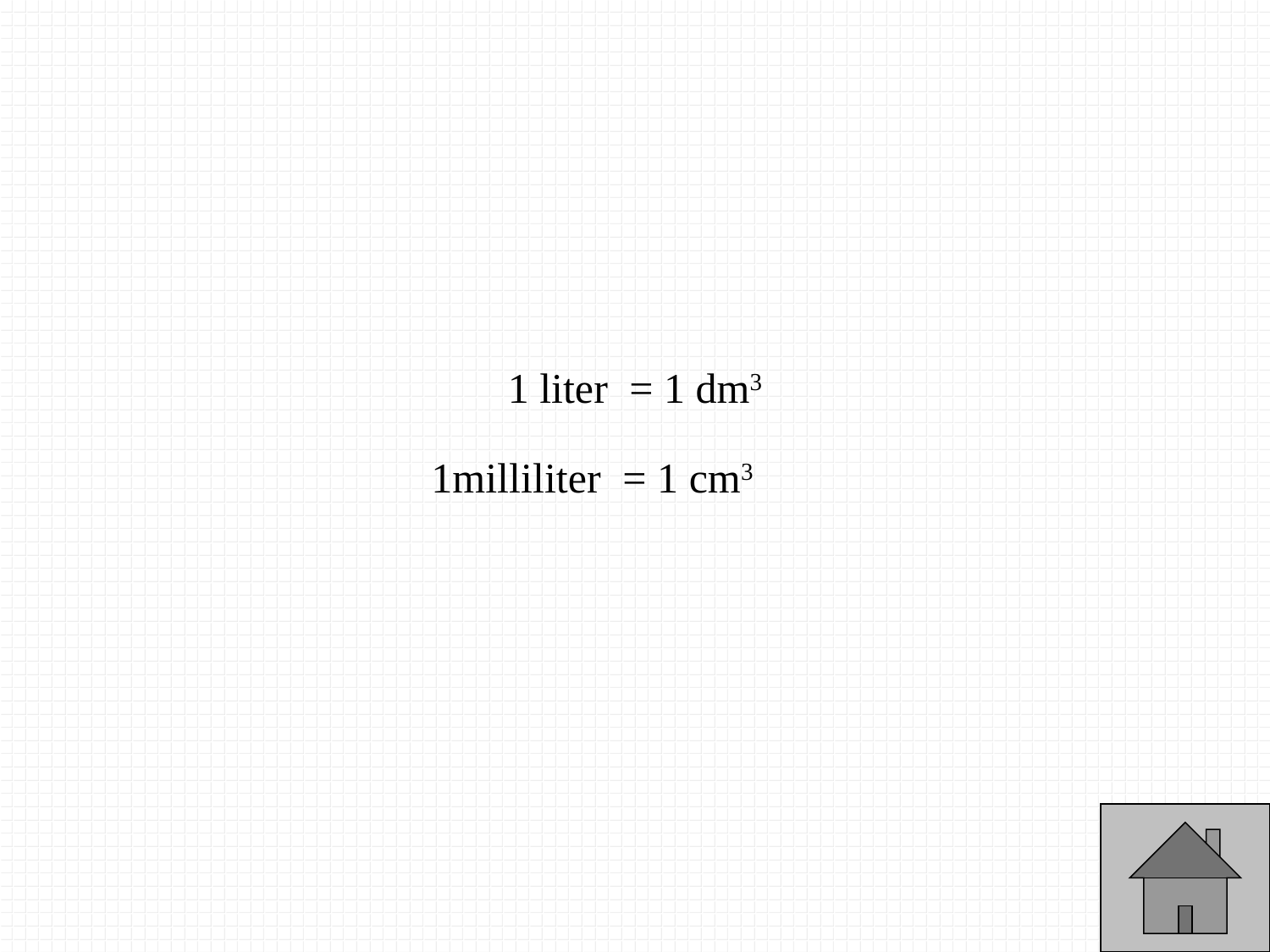

1 liter  = 1 dm3

1milliliter  = 1 cm3